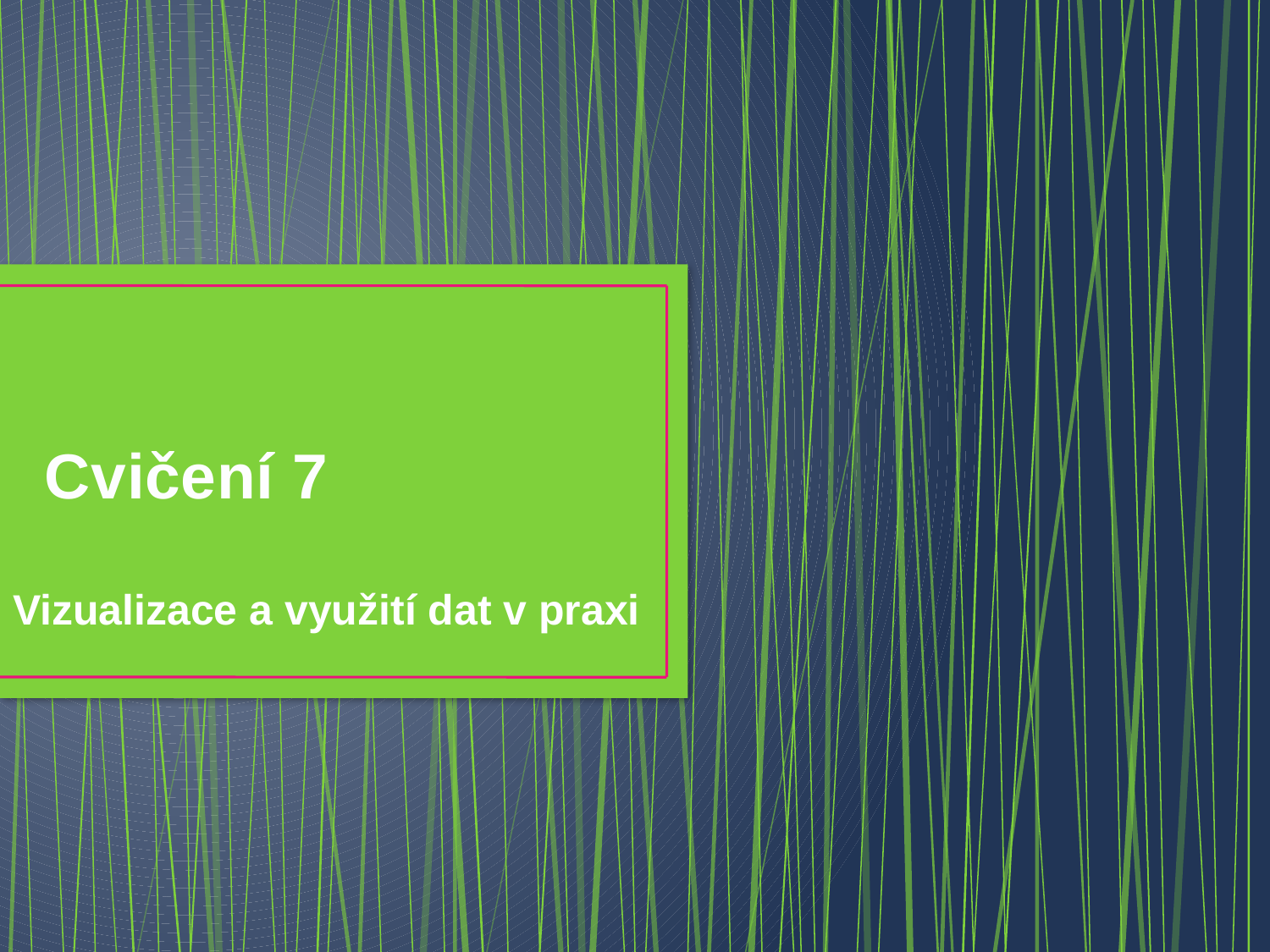

# Cvičení 7
Vizualizace a využití dat v praxi